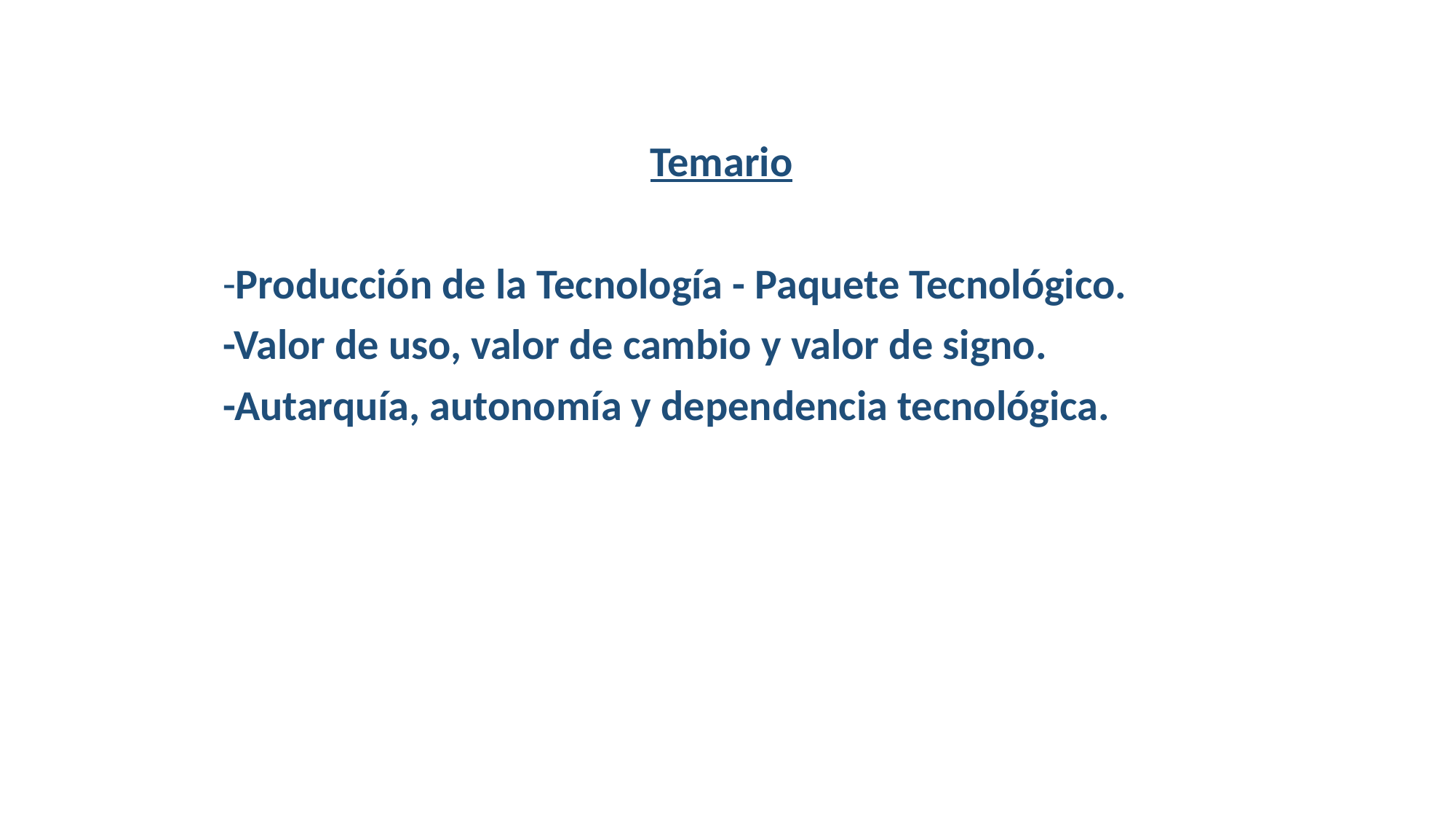

Temario

-Producción de la Tecnología - Paquete Tecnológico.
-Valor de uso, valor de cambio y valor de signo.
-Autarquía, autonomía y dependencia tecnológica.